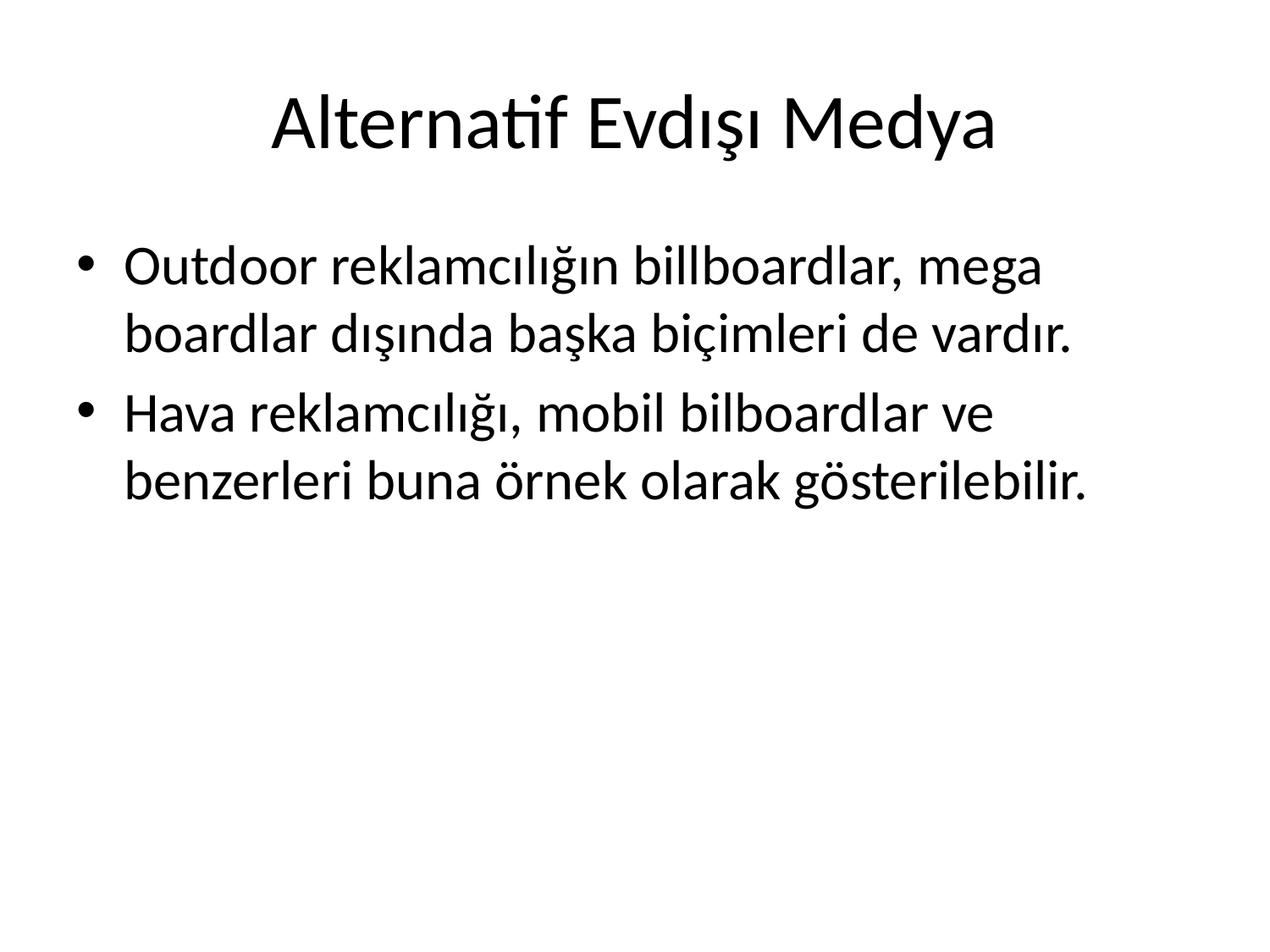

# Alternatif Evdışı Medya
Outdoor reklamcılığın billboardlar, mega boardlar dışında başka biçimleri de vardır.
Hava reklamcılığı, mobil bilboardlar ve benzerleri buna örnek olarak gösterilebilir.